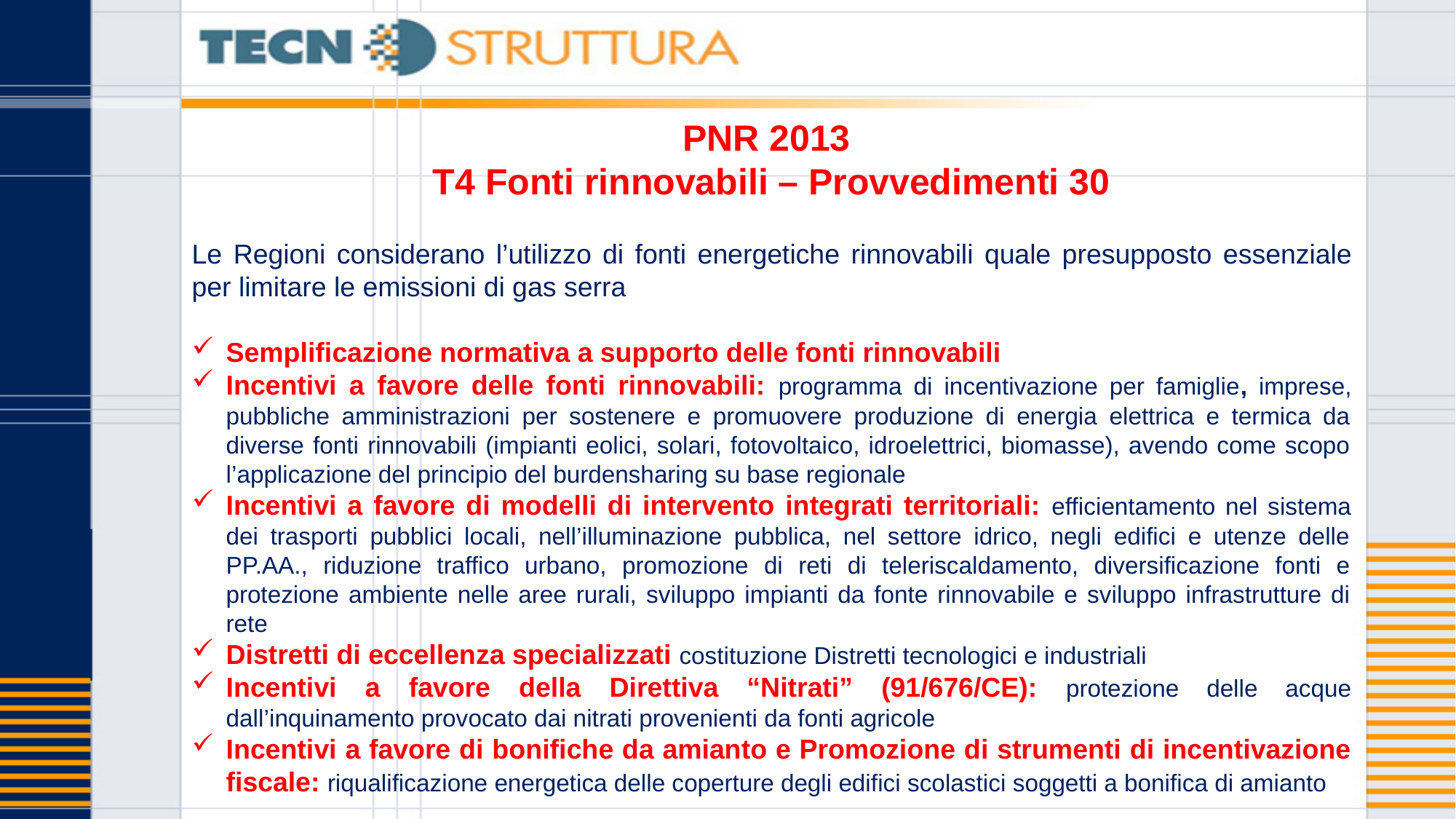

PNR 2013
T4 Fonti rinnovabili – Provvedimenti 30
Le Regioni considerano l’utilizzo di fonti energetiche rinnovabili quale presupposto essenziale per limitare le emissioni di gas serra

Semplificazione normativa a supporto delle fonti rinnovabili
Incentivi a favore delle fonti rinnovabili: programma di incentivazione per famiglie, imprese, pubbliche amministrazioni per sostenere e promuovere produzione di energia elettrica e termica da diverse fonti rinnovabili (impianti eolici, solari, fotovoltaico, idroelettrici, biomasse), avendo come scopo l’applicazione del principio del burdensharing su base regionale
Incentivi a favore di modelli di intervento integrati territoriali: efficientamento nel sistema dei trasporti pubblici locali, nell’illuminazione pubblica, nel settore idrico, negli edifici e utenze delle PP.AA., riduzione traffico urbano, promozione di reti di teleriscaldamento, diversificazione fonti e protezione ambiente nelle aree rurali, sviluppo impianti da fonte rinnovabile e sviluppo infrastrutture di rete
Distretti di eccellenza specializzati costituzione Distretti tecnologici e industriali
Incentivi a favore della Direttiva “Nitrati” (91/676/CE): protezione delle acque dall’inquinamento provocato dai nitrati provenienti da fonti agricole
Incentivi a favore di bonifiche da amianto e Promozione di strumenti di incentivazione fiscale: riqualificazione energetica delle coperture degli edifici scolastici soggetti a bonifica di amianto